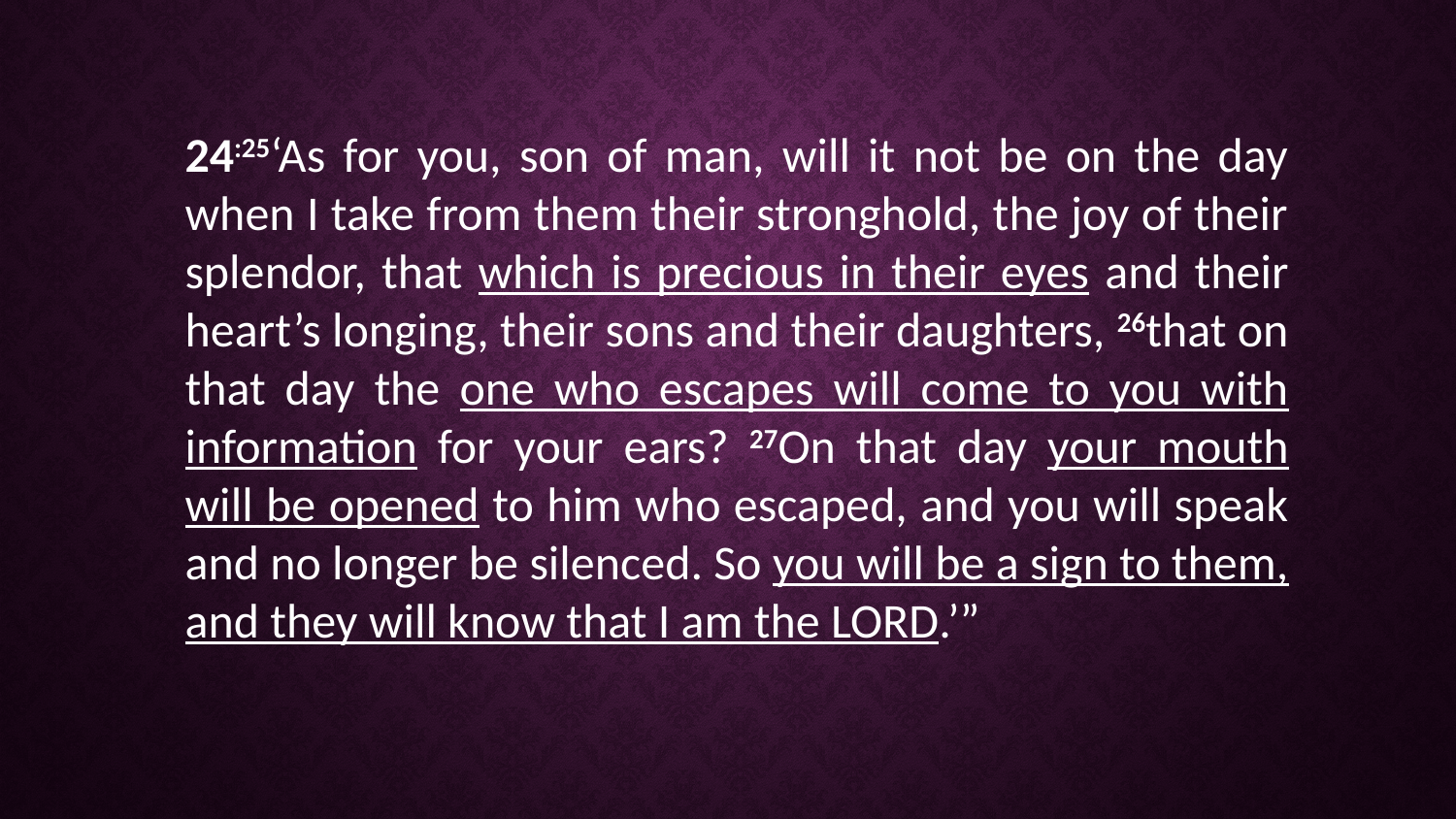

24:25‘As for you, son of man, will it not be on the day when I take from them their stronghold, the joy of their splendor, that which is precious in their eyes and their heart’s longing, their sons and their daughters, 26that on that day the one who escapes will come to you with information for your ears? 27On that day your mouth will be opened to him who escaped, and you will speak and no longer be silenced. So you will be a sign to them, and they will know that I am the LORD.’”